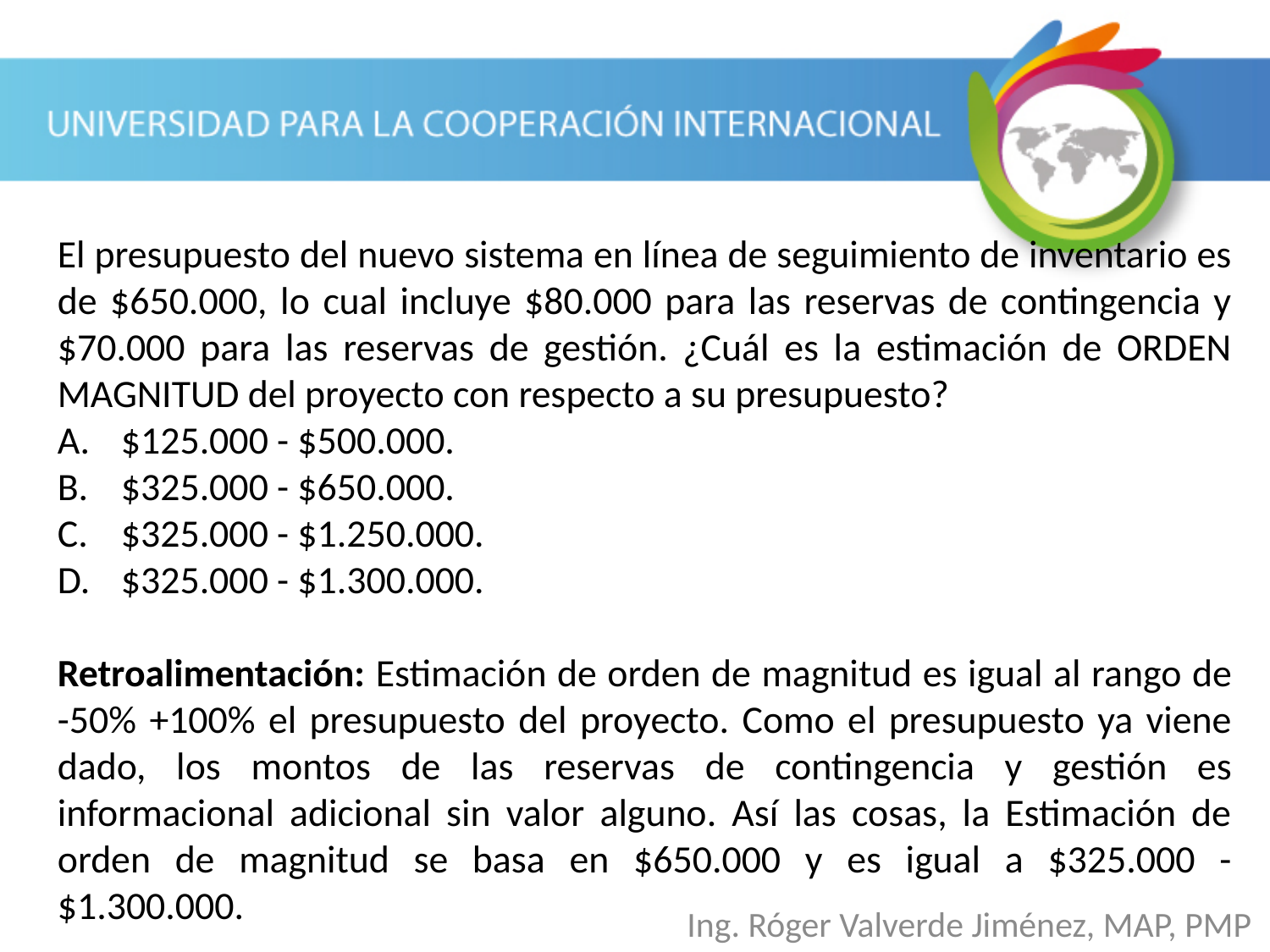

El presupuesto del nuevo sistema en línea de seguimiento de inventario es de $650.000, lo cual incluye $80.000 para las reservas de contingencia y $70.000 para las reservas de gestión. ¿Cuál es la estimación de ORDEN MAGNITUD del proyecto con respecto a su presupuesto?
$125.000 - $500.000.
$325.000 - $650.000.
$325.000 - $1.250.000.
$325.000 - $1.300.000.

Retroalimentación: Estimación de orden de magnitud es igual al rango de -50% +100% el presupuesto del proyecto. Como el presupuesto ya viene dado, los montos de las reservas de contingencia y gestión es informacional adicional sin valor alguno. Así las cosas, la Estimación de orden de magnitud se basa en $650.000 y es igual a $325.000 - $1.300.000.

Ing. Róger Valverde Jiménez, MAP, PMP